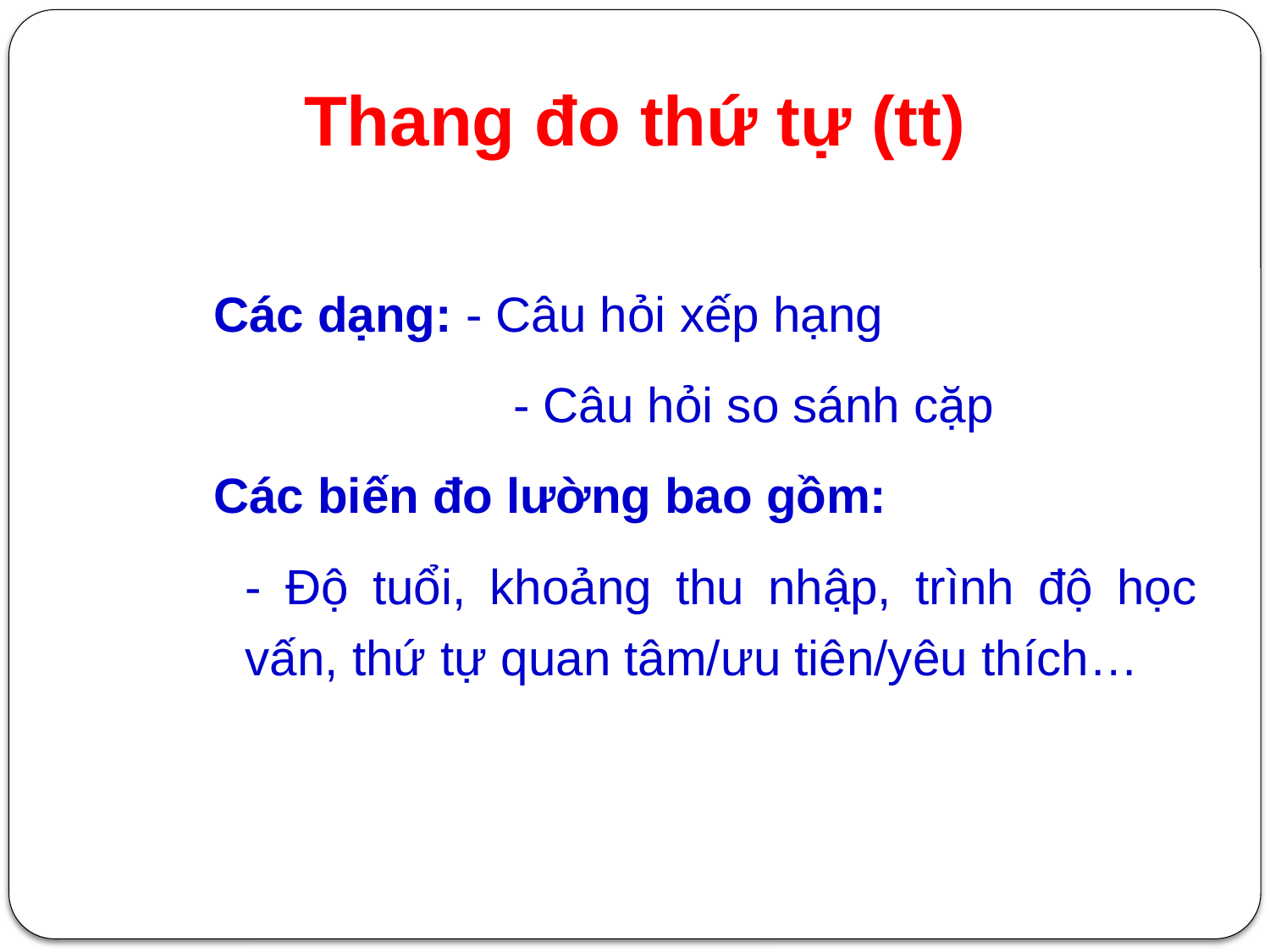

Thang đo thứ tự (tt)
Các dạng: - Câu hỏi xếp hạng
			 - Câu hỏi so sánh cặp
Các biến đo lường bao gồm:
	- Độ tuổi, khoảng thu nhập, trình độ học vấn, thứ tự quan tâm/ưu tiên/yêu thích…